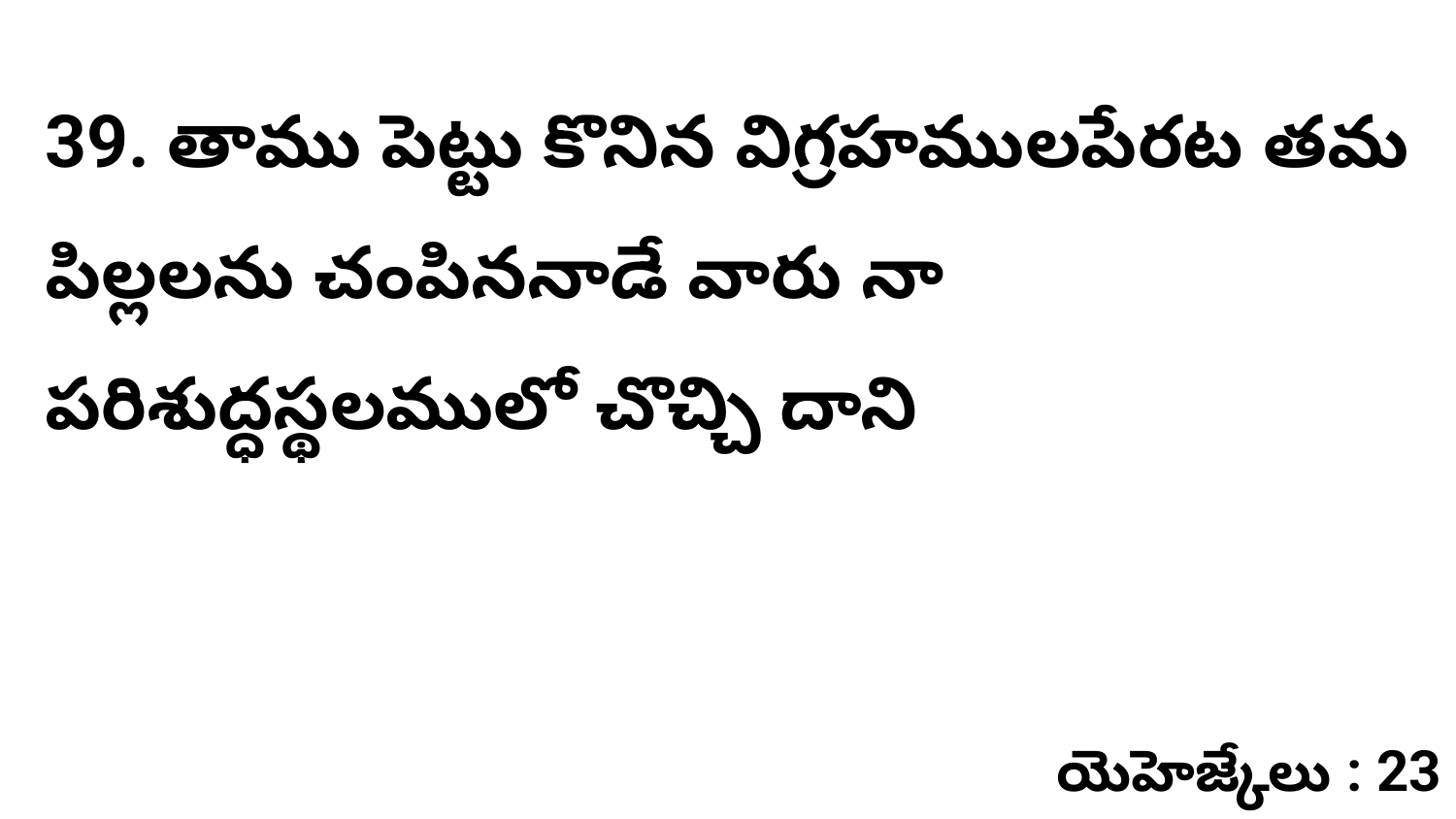

39. తాము పెట్టు కొనిన విగ్రహములపేరట తమ పిల్లలను చంపిననాడే వారు నా పరిశుద్ధస్థలములో చొచ్చి దాని
యెహెజ్కేలు : 23